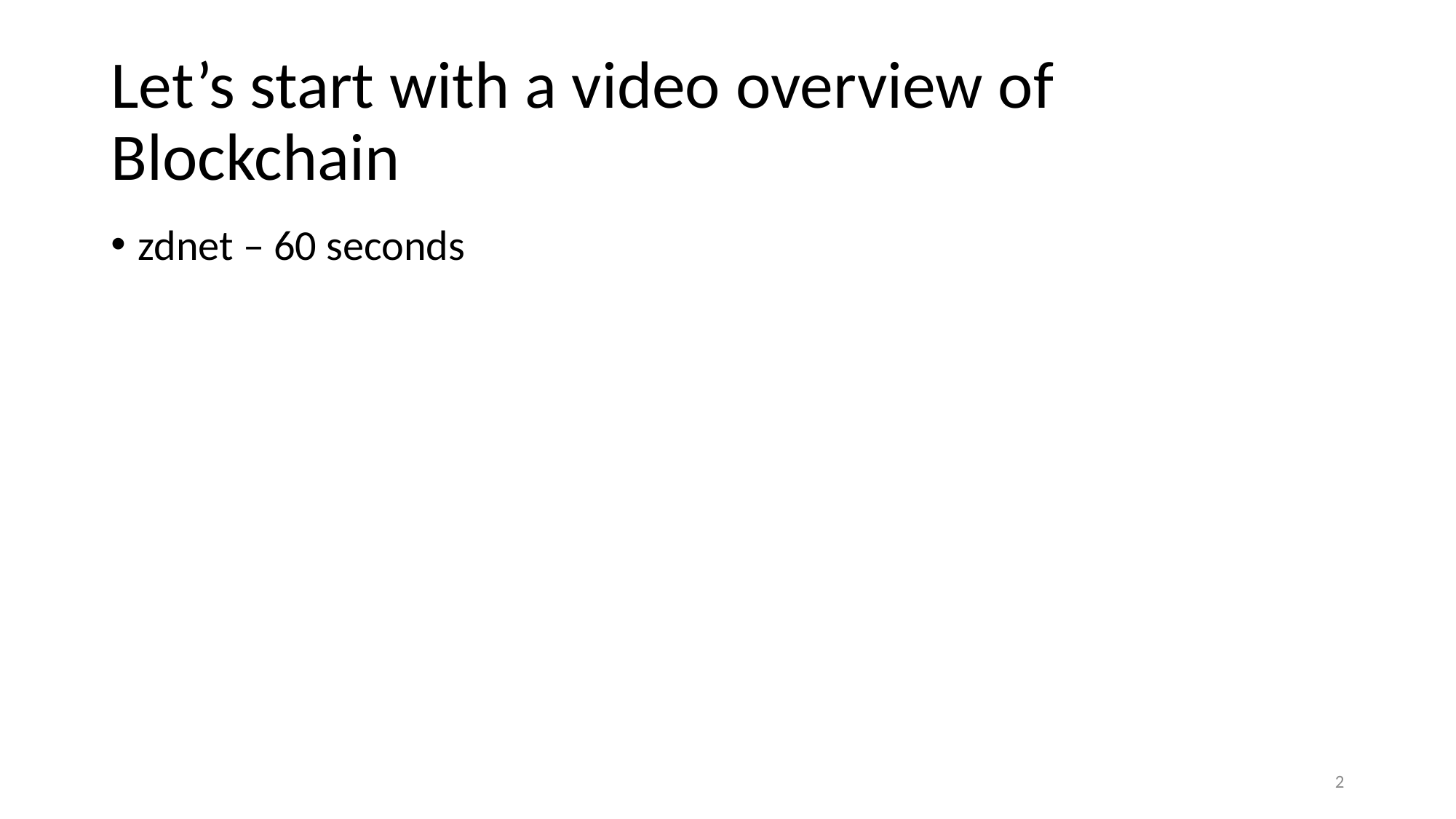

# Let’s start with a video overview of Blockchain
zdnet – 60 seconds
2